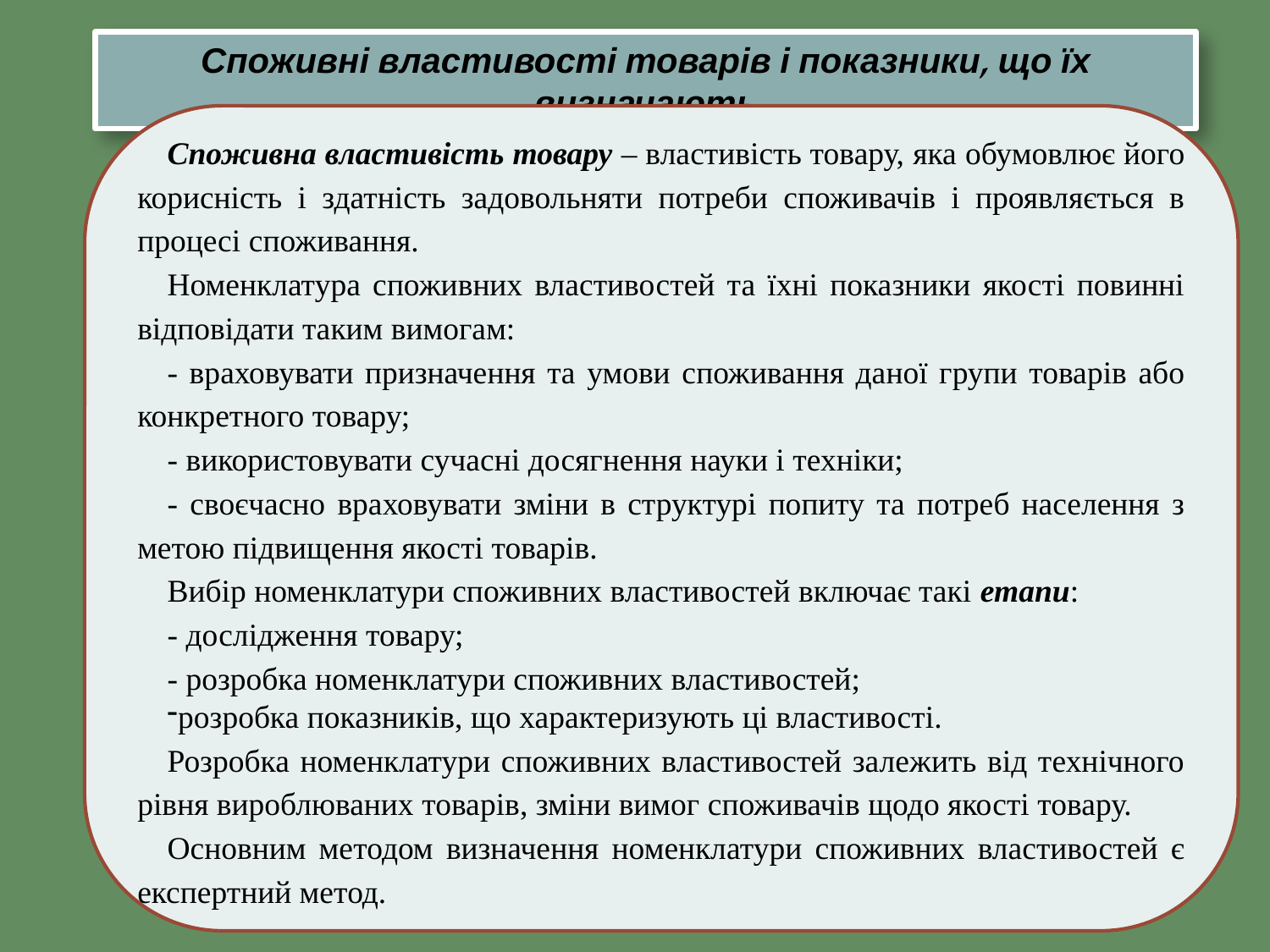

Споживні властивості товарів і показники, що їх визначають
Споживна властивість товару – властивість товару, яка обумовлює його корисність і здатність задовольняти потреби споживачів і проявляється в процесі споживання.
Номенклатура споживних властивостей та їхні показники якості повинні відповідати таким вимогам:
- враховувати призначення та умови споживання даної групи товарів або конкретного товару;
- використовувати сучасні досягнення науки і техніки;
- своєчасно враховувати зміни в структурі попиту та потреб населення з метою підвищення якості товарів.
Вибір номенклатури споживних властивостей включає такі етапи:
- дослідження товару;
- розробка номенклатури споживних властивостей;
розробка показників, що характеризують ці властивості.
Розробка номенклатури споживних властивостей залежить від технічного рівня вироблюваних товарів, зміни вимог споживачів щодо якості товару.
Основним методом визначення номенклатури споживних властивостей є експертний метод.